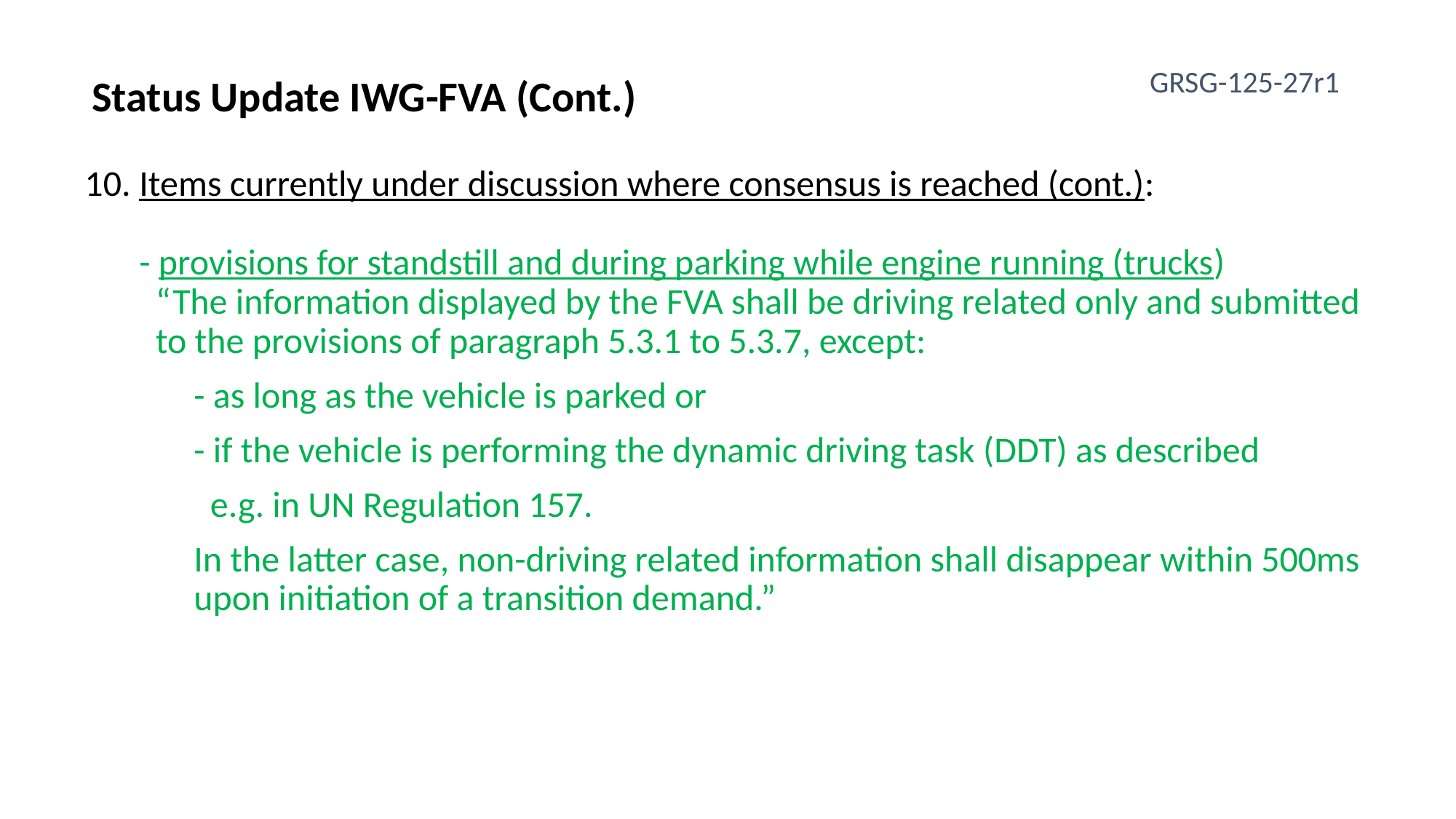

GRSG-125-27r1
Status Update IWG-FVA (Cont.)
Items currently under discussion where consensus is reached (cont.):
- provisions for standstill and during parking while engine running (trucks)
  “The information displayed by the FVA shall be driving related only and submitted
  to the provisions of paragraph 5.3.1 to 5.3.7, except:
	- as long as the vehicle is parked or
	- if the vehicle is performing the dynamic driving task (DDT) as described
	  e.g. in UN Regulation 157.
	In the latter case, non-driving related information shall disappear within 500ms 	upon initiation of a transition demand.”